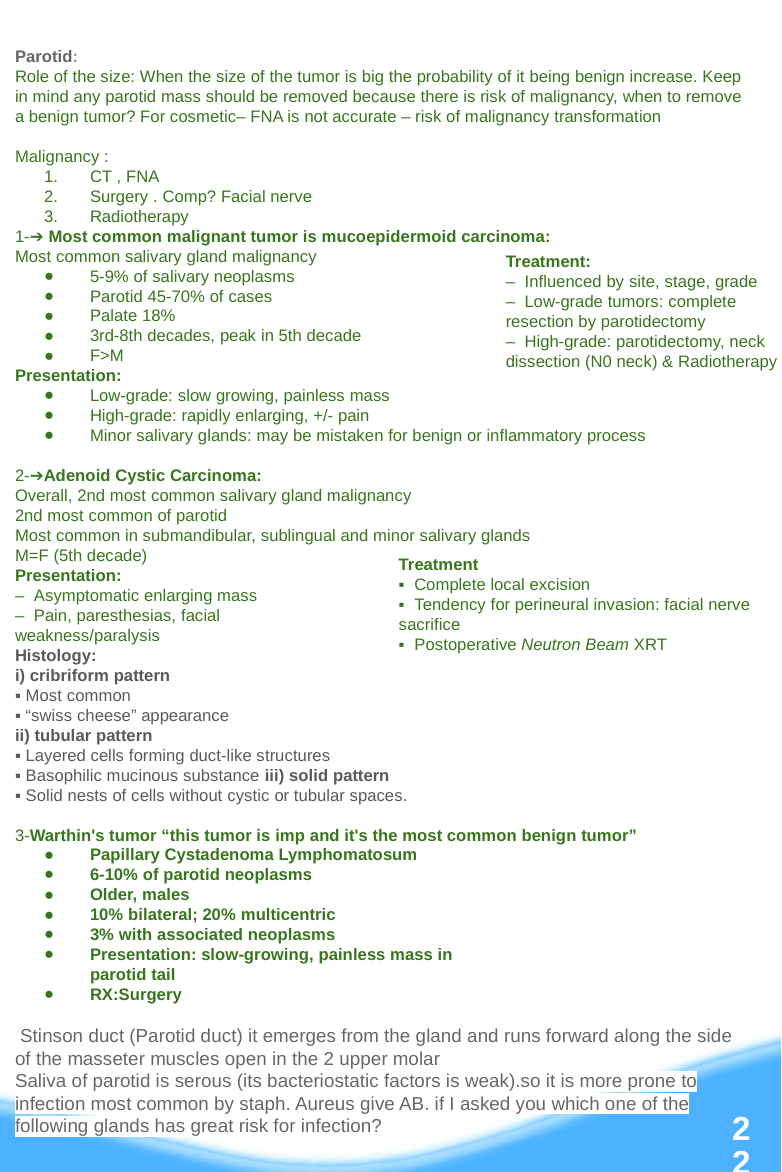

Parotid:
Role of the size: When the size of the tumor is big the probability of it being benign increase. Keep in mind any parotid mass should be removed because there is risk of malignancy, when to remove a benign tumor? For cosmetic– FNA is not accurate – risk of malignancy transformation
Malignancy :
CT , FNA
Surgery . Comp? Facial nerve
Radiotherapy
1-➔ Most common malignant tumor is mucoepidermoid carcinoma:
Most common salivary gland malignancy
5-9% of salivary neoplasms
Parotid 45-70% of cases
Palate 18%
3rd-8th decades, peak in 5th decade
F>M
Presentation:
Low-grade: slow growing, painless mass
High-grade: rapidly enlarging, +/- pain
Minor salivary glands: may be mistaken for benign or inflammatory process

2-➔Adenoid Cystic Carcinoma:
Overall, 2nd most common salivary gland malignancy
2nd most common of parotid
Most common in submandibular, sublingual and minor salivary glands
M=F (5th decade)
Presentation:
–  Asymptomatic enlarging mass
–  Pain, paresthesias, facial
weakness/paralysis
Histology:
i) cribriform pattern
▪ Most common
▪ “swiss cheese” appearance
ii) tubular pattern
▪ Layered cells forming duct-like structures
▪ Basophilic mucinous substance iii) solid pattern
▪ Solid nests of cells without cystic or tubular spaces.

3-Warthin's tumor “this tumor is imp and it's the most common benign tumor”
Papillary Cystadenoma Lymphomatosum
6-10% of parotid neoplasms
Older, males
10% bilateral; 20% multicentric
3% with associated neoplasms
Presentation: slow-growing, painless mass in
parotid tail
RX:Surgery

 Stinson duct (Parotid duct) it emerges from the gland and runs forward along the side of the masseter muscles open in the 2 upper molar
Saliva of parotid is serous (its bacteriostatic factors is weak).so it is more prone to infection most common by staph. Aureus give AB. if I asked you which one of the following glands has great risk for infection?

Treatment:
–  Influenced by site, stage, grade
–  Low-grade tumors: complete resection by parotidectomy
–  High-grade: parotidectomy, neck dissection (N0 neck) & Radiotherapy
Treatment
▪  Complete local excision
▪  Tendency for perineural invasion: facial nerve sacrifice
▪  Postoperative Neutron Beam XRT
22